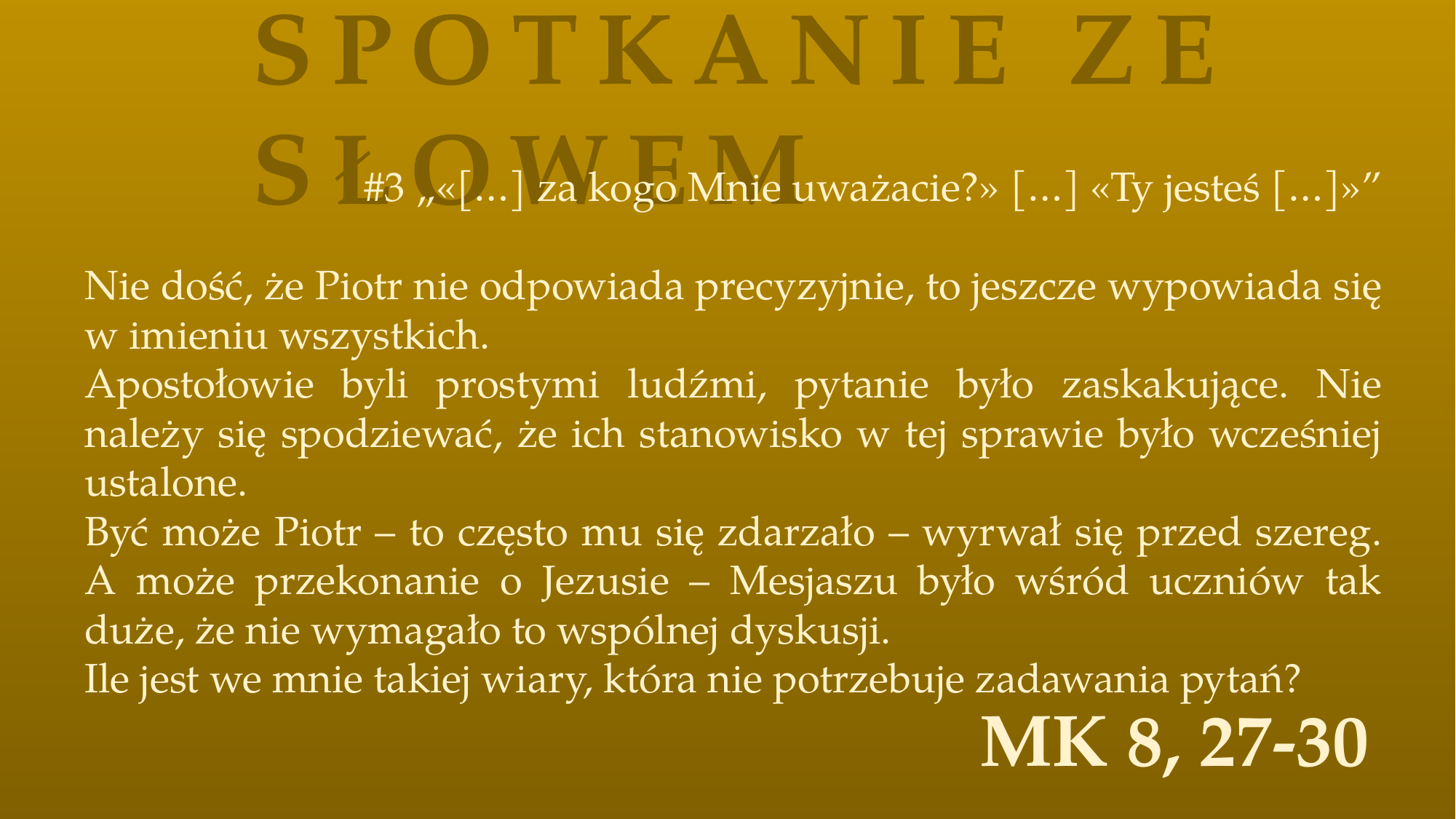

Spotkanie ze Słowem
#3 „«[…] za kogo Mnie uważacie?» […] «Ty jesteś […]»”

Nie dość, że Piotr nie odpowiada precyzyjnie, to jeszcze wypowiada się w imieniu wszystkich.
Apostołowie byli prostymi ludźmi, pytanie było zaskakujące. Nie należy się spodziewać, że ich stanowisko w tej sprawie było wcześniej ustalone.
Być może Piotr – to często mu się zdarzało – wyrwał się przed szereg. A może przekonanie o Jezusie – Mesjaszu było wśród uczniów tak duże, że nie wymagało to wspólnej dyskusji.
Ile jest we mnie takiej wiary, która nie potrzebuje zadawania pytań?
Mk 8, 27-30